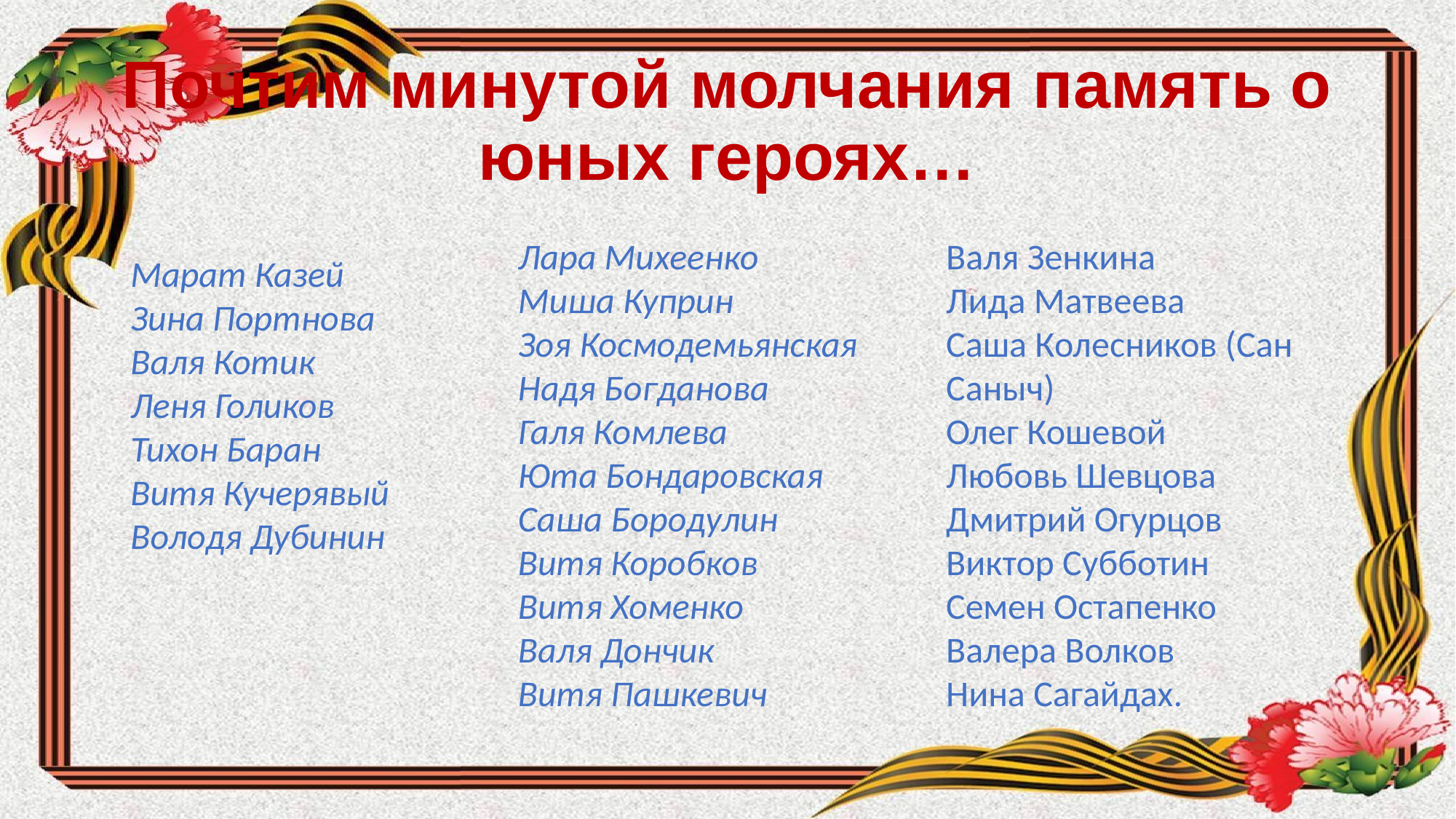

# Почтим минутой молчания память о юных героях…
Лара Михеенко
Миша Куприн
Зоя Космодемьянская
Надя Богданова
Галя Комлева
Юта Бондаровская
Саша Бородулин
Витя Коробков
Витя Хоменко
Валя Дончик
Витя Пашкевич
Валя Зенкина
Лида Матвеева
Саша Колесников (Сан Саныч)
Олег Кошевой
Любовь Шевцова
Дмитрий Огурцов
Виктор Субботин
Семен Остапенко
Валера Волков
Нина Сагайдах.
Марат Казей
Зина Портнова
Валя Котик
Леня Голиков
Тихон Баран
Витя Кучерявый
Володя Дубинин